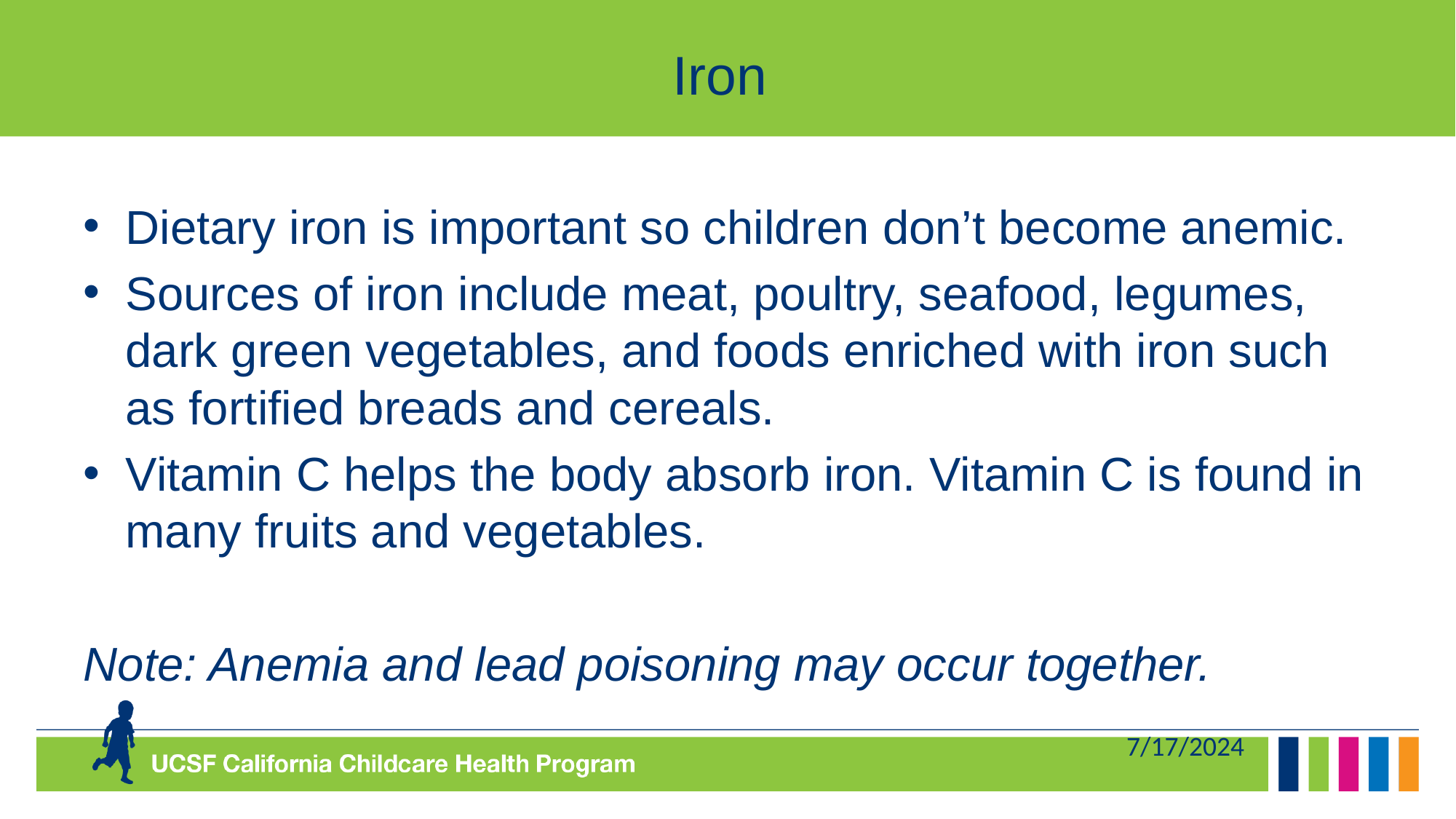

# Iron
Dietary iron is important so children don’t become anemic.
Sources of iron include meat, poultry, seafood, legumes, dark green vegetables, and foods enriched with iron such as fortified breads and cereals.
Vitamin C helps the body absorb iron. Vitamin C is found in many fruits and vegetables.

Note: Anemia and lead poisoning may occur together.

7/17/2024